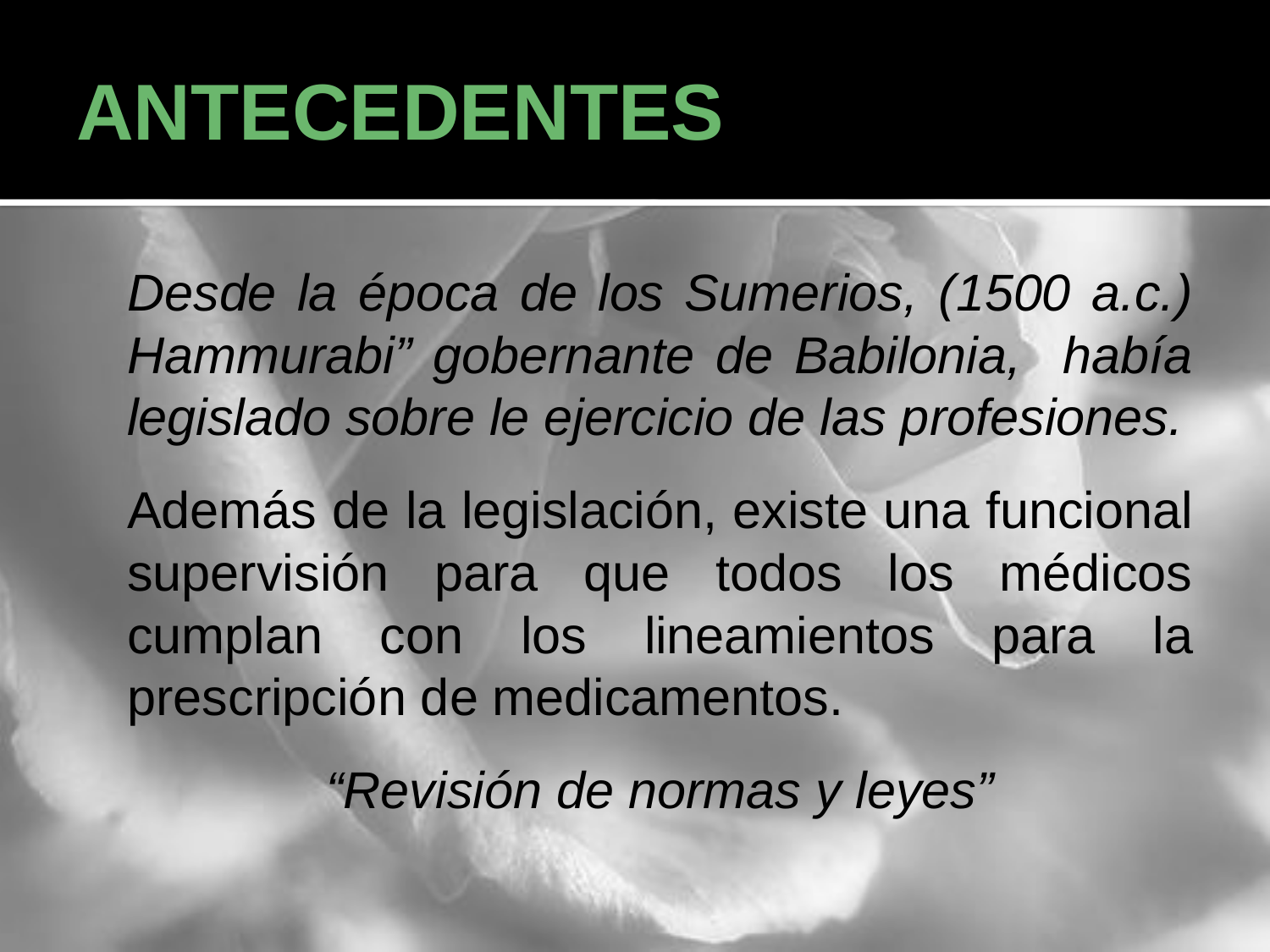

# ANTECEDENTES
	Desde la época de los Sumerios, (1500 a.c.) Hammurabi” gobernante de Babilonia,  había legislado sobre le ejercicio de las profesiones.

	Además de la legislación, existe una funcional supervisión para que todos los médicos cumplan con los lineamientos para la prescripción de medicamentos.

 	“Revisión de normas y leyes”